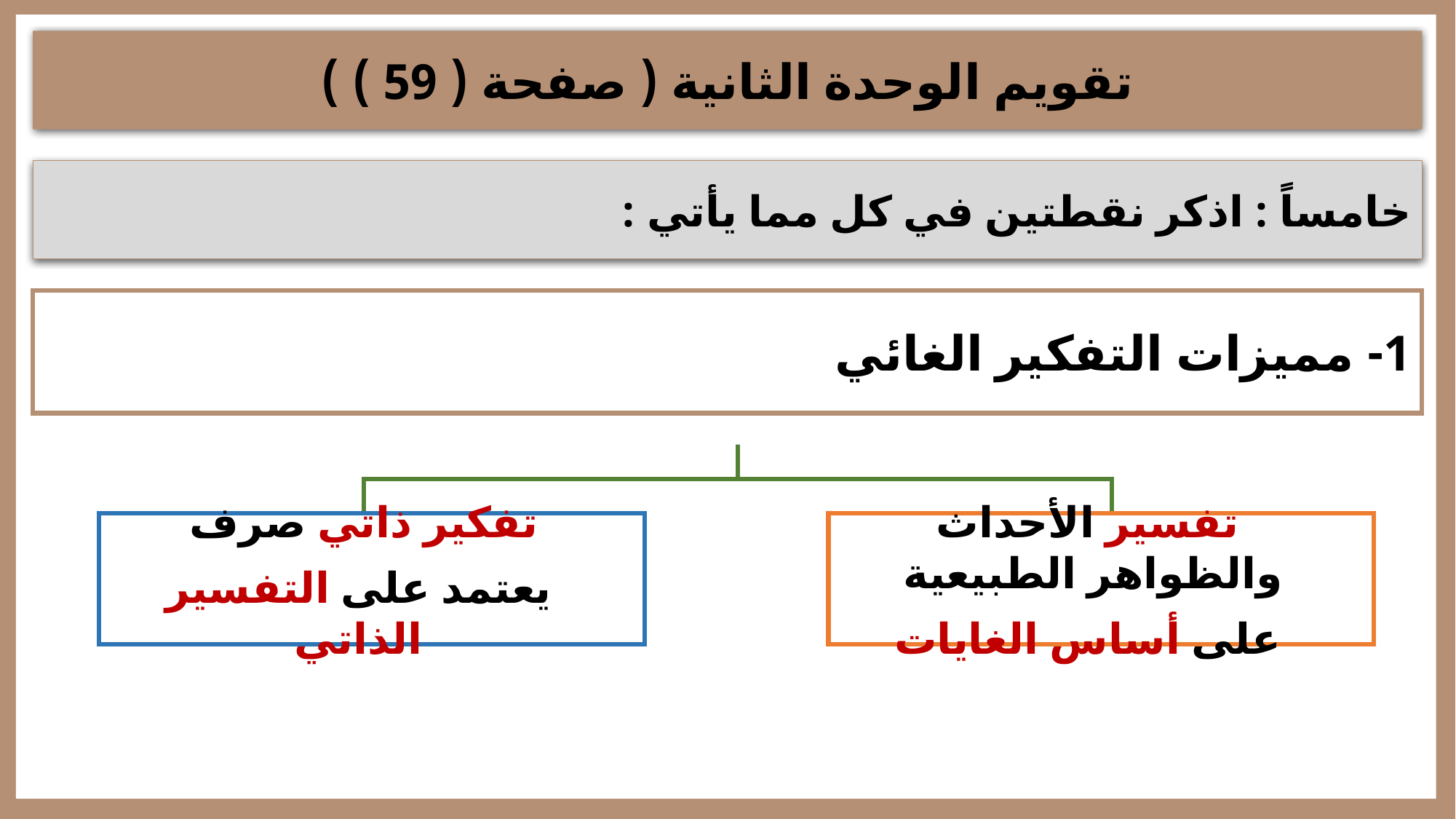

تقويم الوحدة الثانية ( صفحة ( 59 ) )

خامساً : اذكر نقطتين في كل مما يأتي :
1- مميزات التفكير الغائي
تفكير ذاتي صرف
يعتمد على التفسير الذاتي
تفسير الأحداث والظواهر الطبيعية
على أساس الغايات